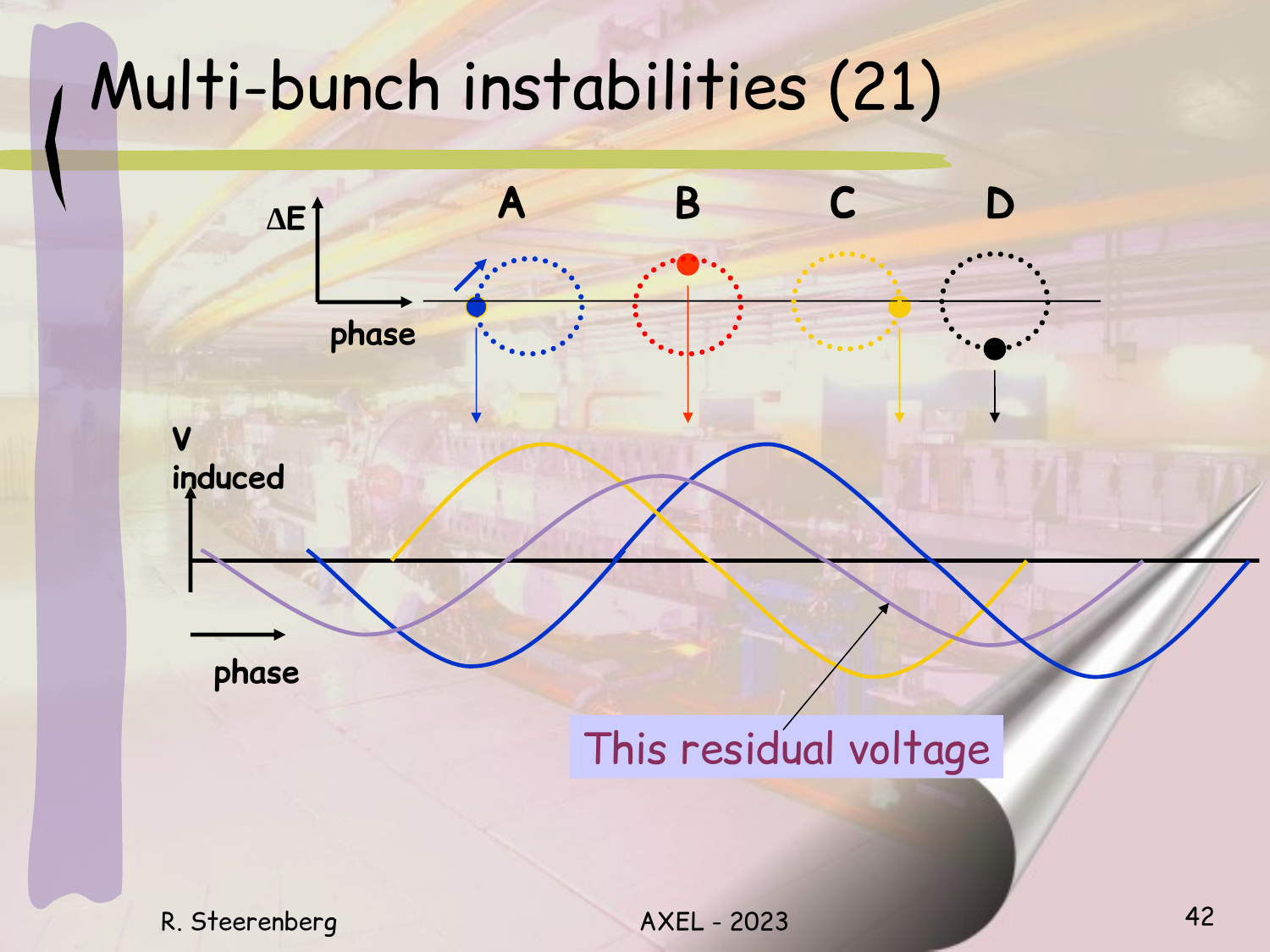

Multi-bunch instabilities (21)
 A        B       C       D
∆E

phase

V
induced

phase
This residual voltage
R. Steerenberg
AXEL - 2023
42